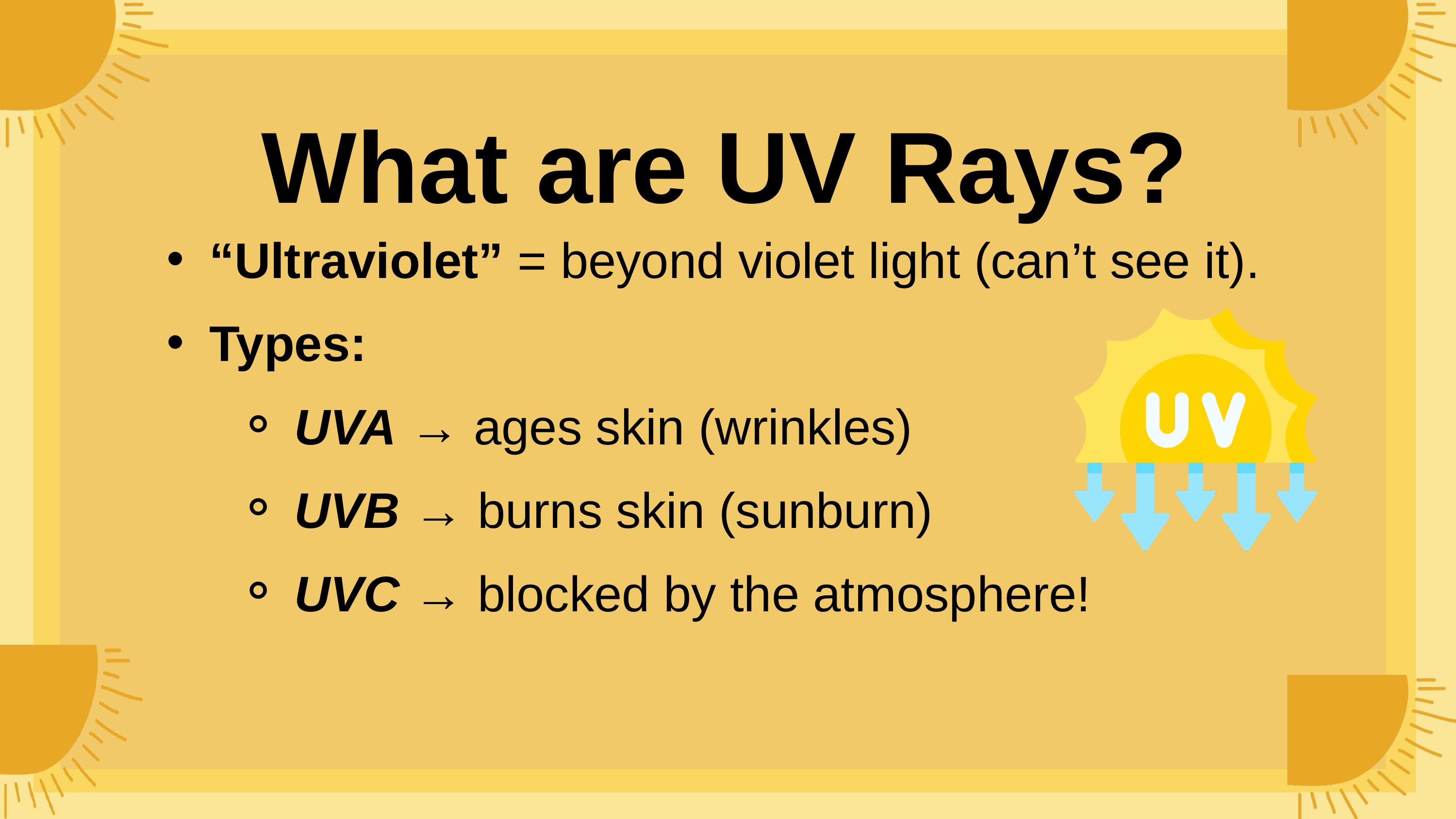

What are UV Rays?

“Ultraviolet” = beyond violet light (can’t see it).
Types:
UVA → ages skin (wrinkles)
UVB → burns skin (sunburn)
UVC → blocked by the atmosphere!